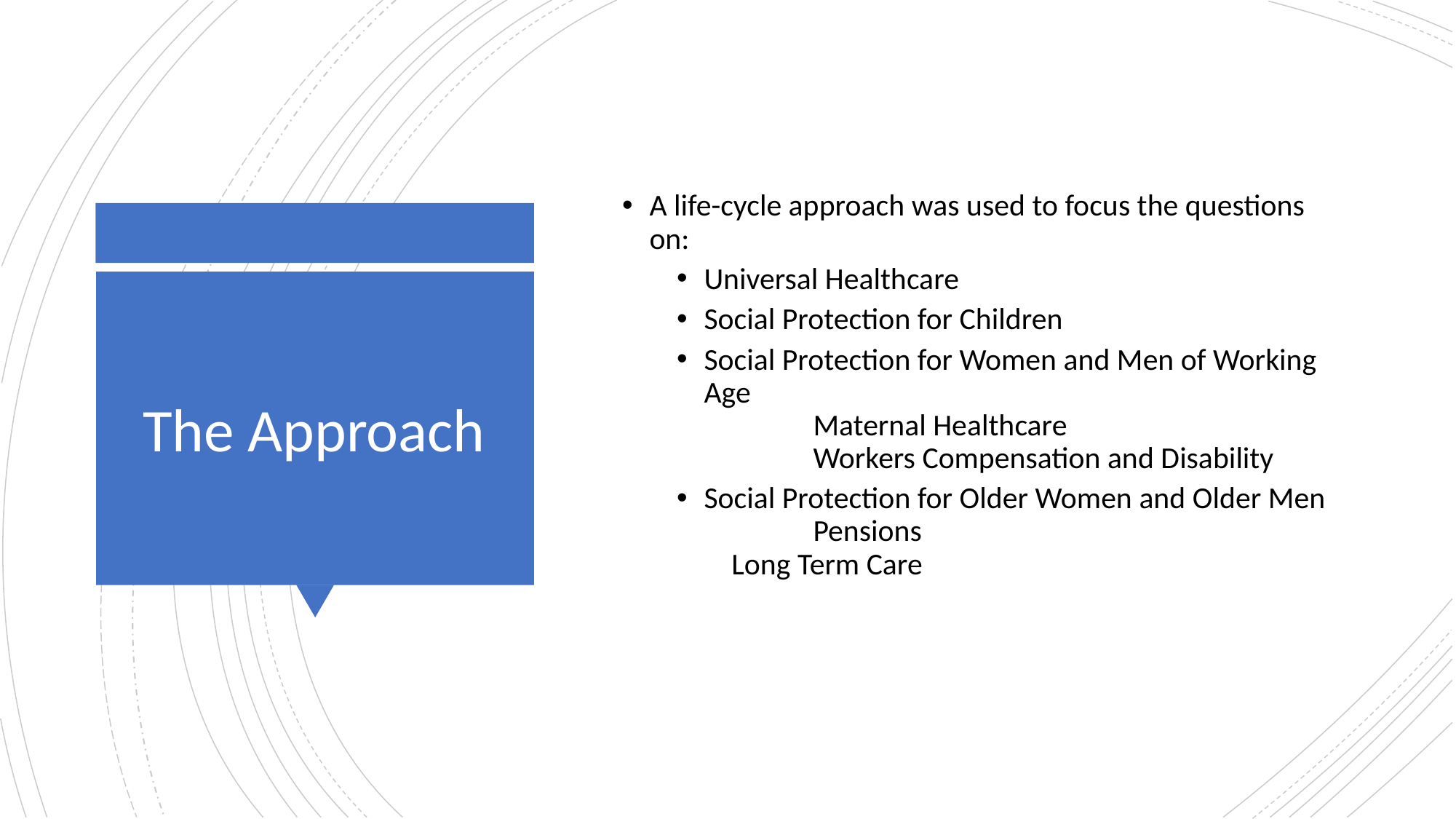

A life-cycle approach was used to focus the questions on:
Universal Healthcare
Social Protection for Children
Social Protection for Women and Men of Working Age
	Maternal Healthcare
	Workers Compensation and Disability
Social Protection for Older Women and Older Men
	Pensions
    Long Term Care

# The Approach